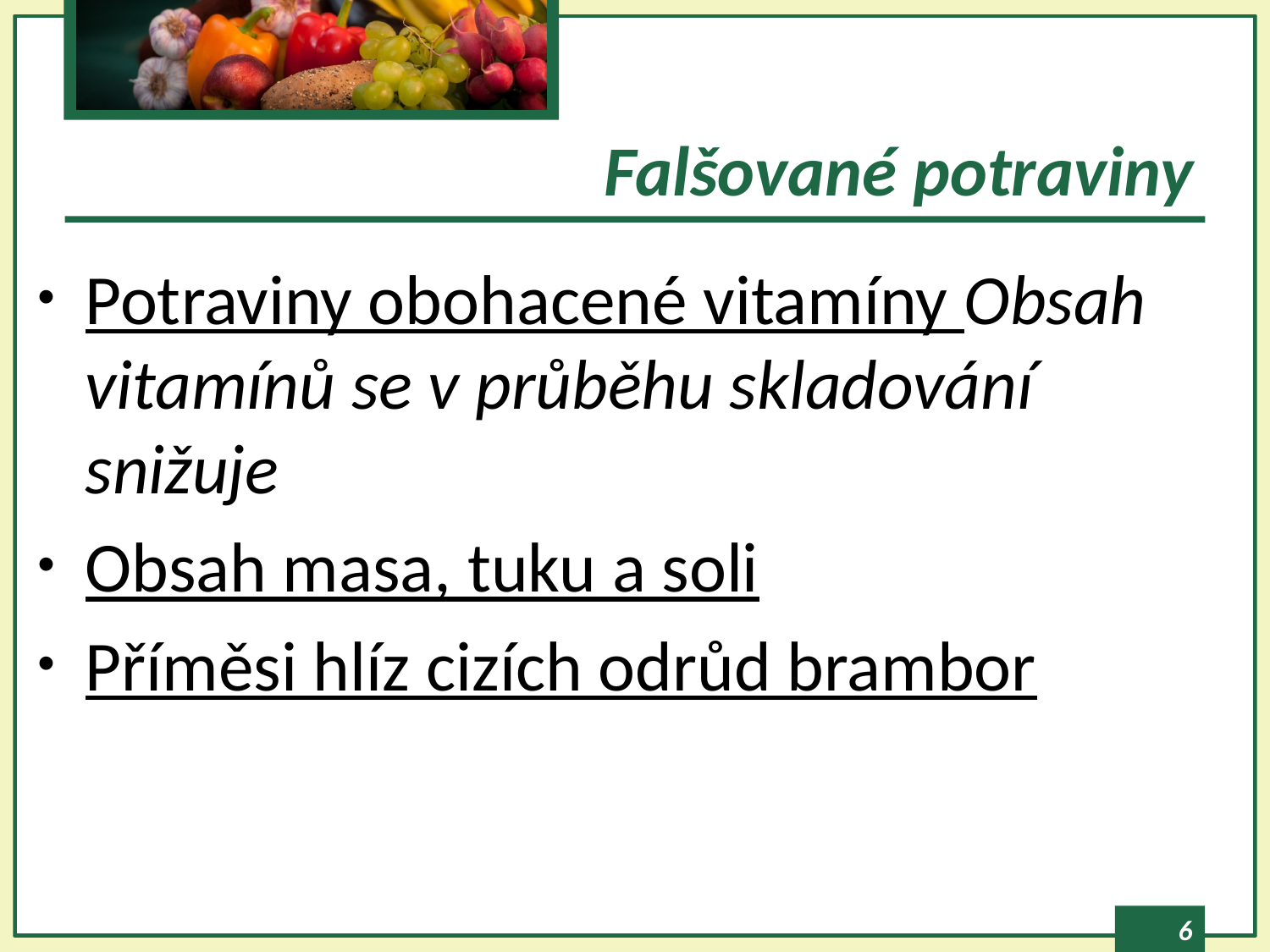

# Falšované potraviny
Potraviny obohacené vitamíny Obsah vitamínů se v průběhu skladování snižuje
Obsah masa, tuku a soli
Příměsi hlíz cizích odrůd brambor